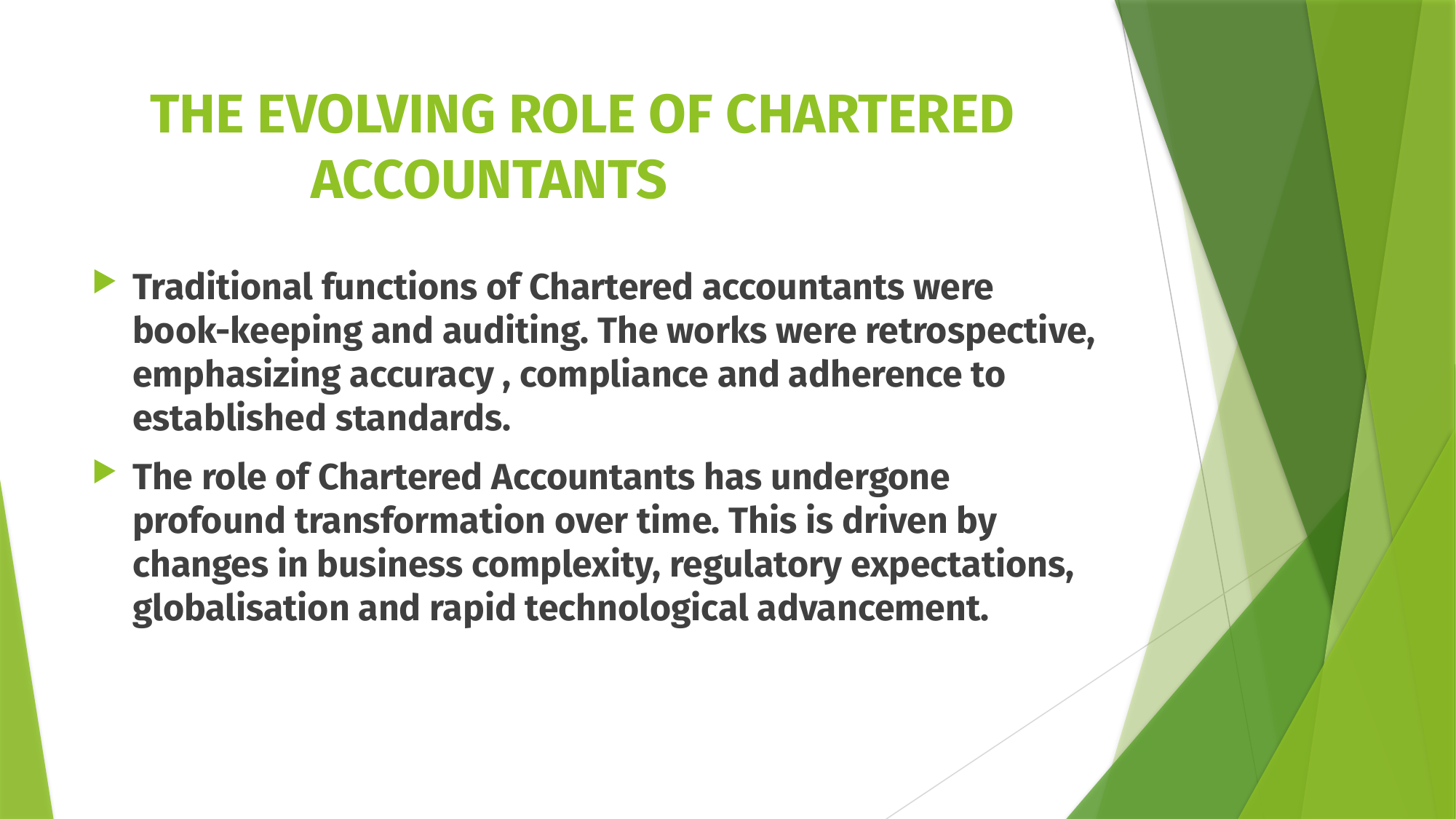

# THE EVOLVING ROLE OF CHARTERED ACCOUNTANTS
Traditional functions of Chartered accountants were book-keeping and auditing. The works were retrospective, emphasizing accuracy , compliance and adherence to established standards.
The role of Chartered Accountants has undergone profound transformation over time. This is driven by changes in business complexity, regulatory expectations, globalisation and rapid technological advancement.